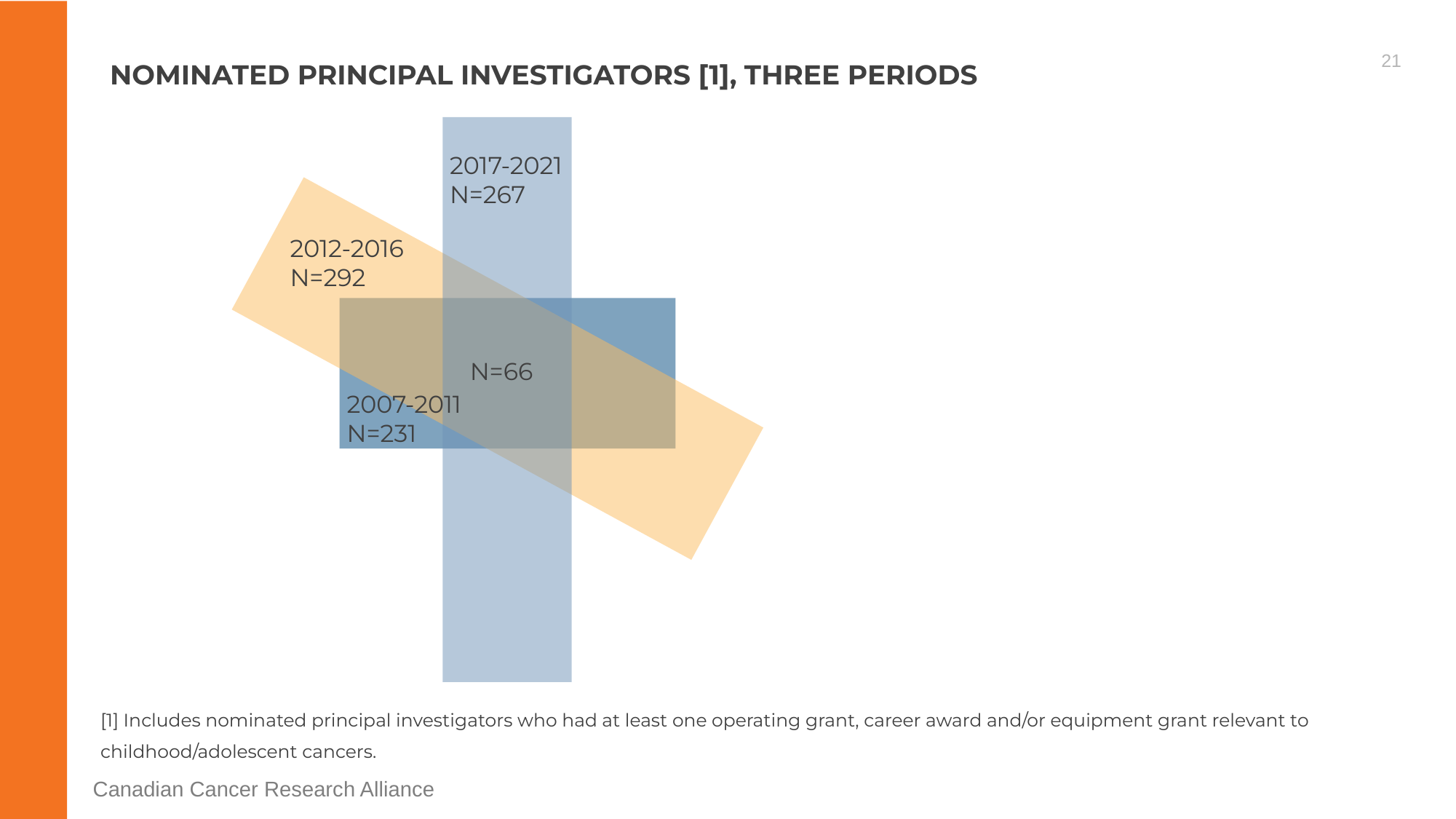

21
NOMINATED PRINCIPAL INVESTIGATORS [1], THREE PERIODS

2017-2021
N=267
2012-2016
N=292
N=66
2007-2011
N=231
[1] Includes nominated principal investigators who had at least one operating grant, career award and/or equipment grant relevant to childhood/adolescent cancers.